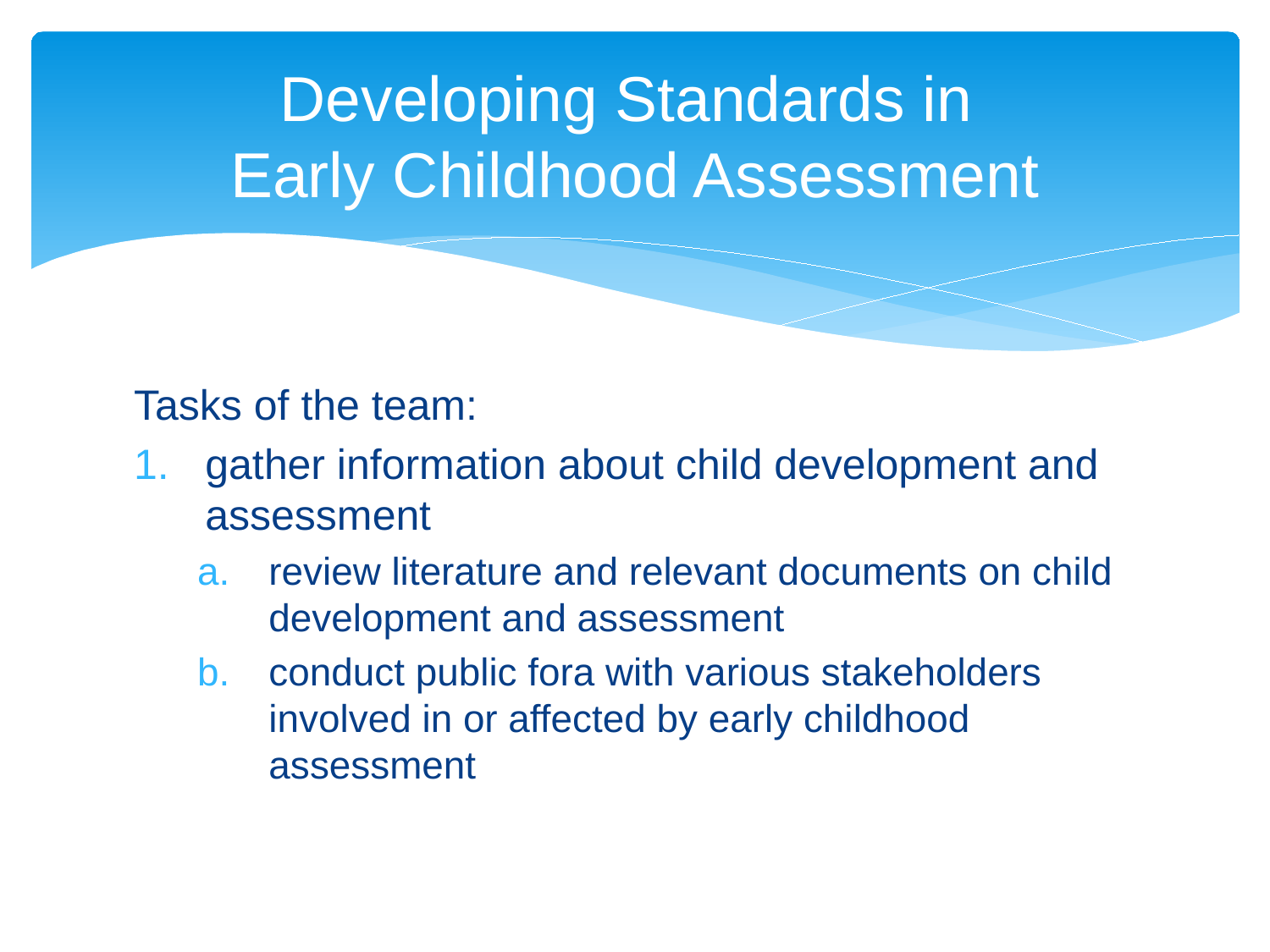

# Developing Standards in Early Childhood Assessment
Tasks of the team:
gather information about child development and assessment
review literature and relevant documents on child development and assessment
conduct public fora with various stakeholders involved in or affected by early childhood assessment